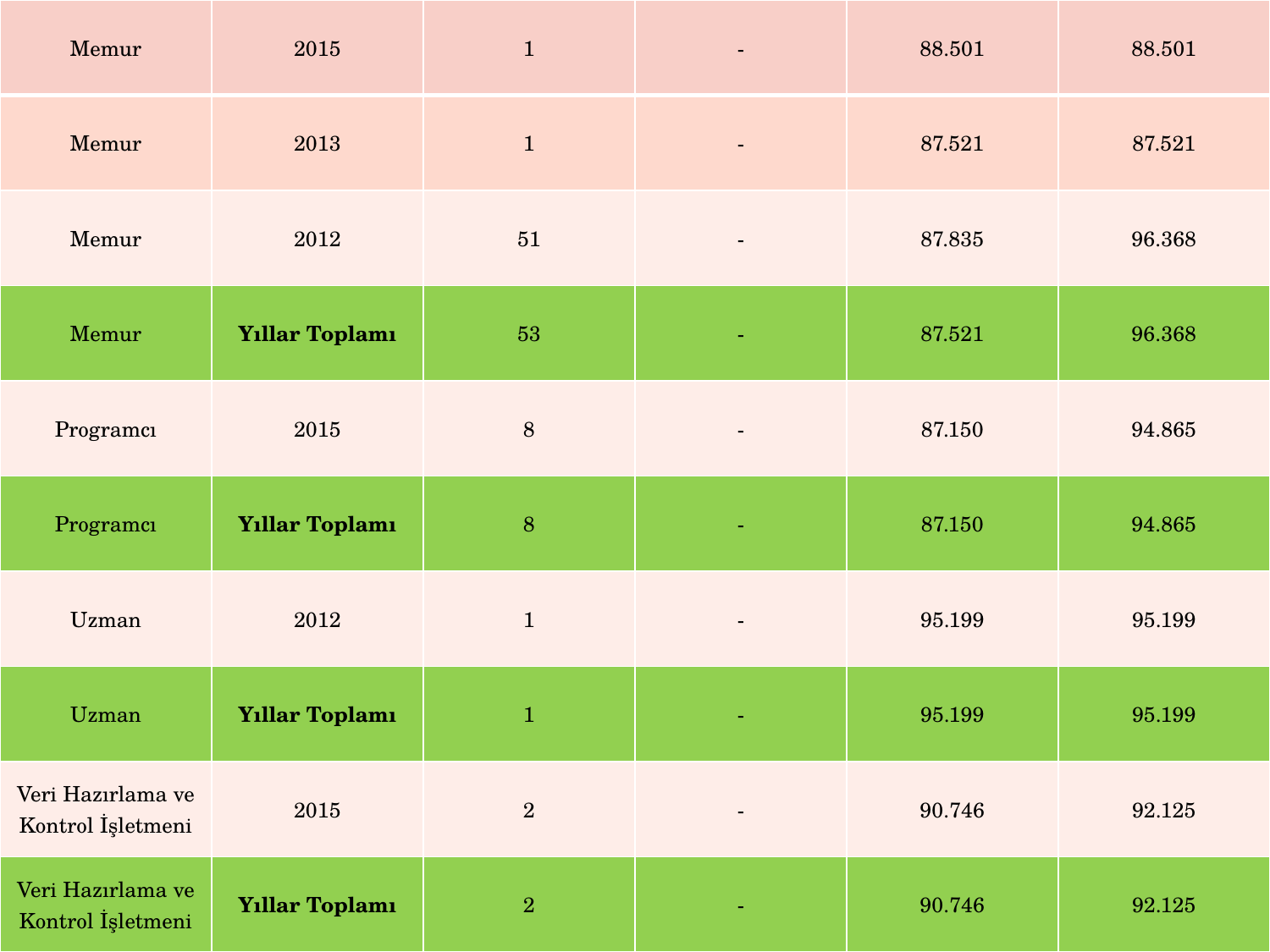

| Memur | 2015 | 1 | - | 88.501 | 88.501 |
| --- | --- | --- | --- | --- | --- |
| Memur | 2013 | 1 | - | 87.521 | 87.521 |
| Memur | 2012 | 51 | - | 87.835 | 96.368 |
| Memur | Yıllar Toplamı | 53 | - | 87.521 | 96.368 |
| Programcı | 2015 | 8 | - | 87.150 | 94.865 |
| Programcı | Yıllar Toplamı | 8 | - | 87.150 | 94.865 |
| Uzman | 2012 | 1 | - | 95.199 | 95.199 |
| Uzman | Yıllar Toplamı | 1 | - | 95.199 | 95.199 |
| Veri Hazırlama ve Kontrol İşletmeni | 2015 | 2 | - | 90.746 | 92.125 |
| Veri Hazırlama ve Kontrol İşletmeni | Yıllar Toplamı | 2 | - | 90.746 | 92.125 |